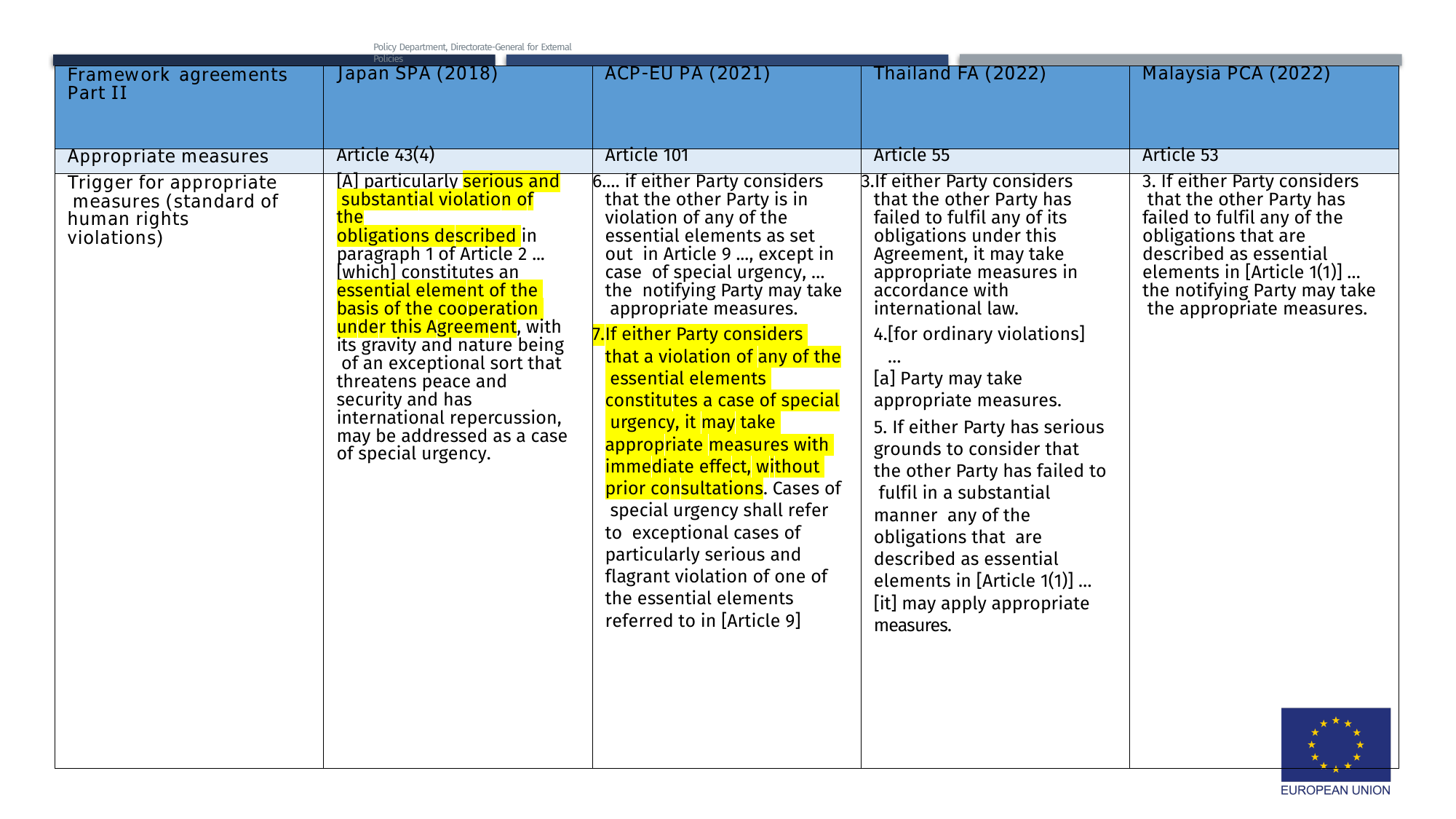

Policy Department, Directorate-General for External Policies
| Framework agreements Part II | Japan SPA (2018) | ACP-EU PA (2021) | Thailand FA (2022) | Malaysia PCA (2022) |
| --- | --- | --- | --- | --- |
| Appropriate measures | Article 43(4) | Article 101 | Article 55 | Article 53 |
| Trigger for appropriate measures (standard of human rights violations) | [A] particularly serious and substantial violation of the obligations described in paragraph 1 of Article 2 ... [which] constitutes an essential element of the basis of the cooperation under this Agreement, with its gravity and nature being of an exceptional sort that threatens peace and security and has international repercussion, may be addressed as a case of special urgency. | … if either Party considers that the other Party is in violation of any of the essential elements as set out in Article 9 ..., except in case of special urgency, … the notifying Party may take appropriate measures. If either Party considers that a violation of any of the essential elements constitutes a case of special urgency, it may take appropriate measures with immediate effect, without prior consultations. Cases of special urgency shall refer to exceptional cases of particularly serious and flagrant violation of one of the essential elements referred to in [Article 9] | If either Party considers that the other Party has failed to fulfil any of its obligations under this Agreement, it may take appropriate measures in accordance with international law. [for ordinary violations] … [a] Party may take appropriate measures. 5. If either Party has serious grounds to consider that the other Party has failed to fulfil in a substantial manner any of the obligations that are described as essential elements in [Article 1(1)] … [it] may apply appropriate measures. | 3. If either Party considers that the other Party has failed to fulfil any of the obligations that are described as essential elements in [Article 1(1)] … the notifying Party may take the appropriate measures. |
39